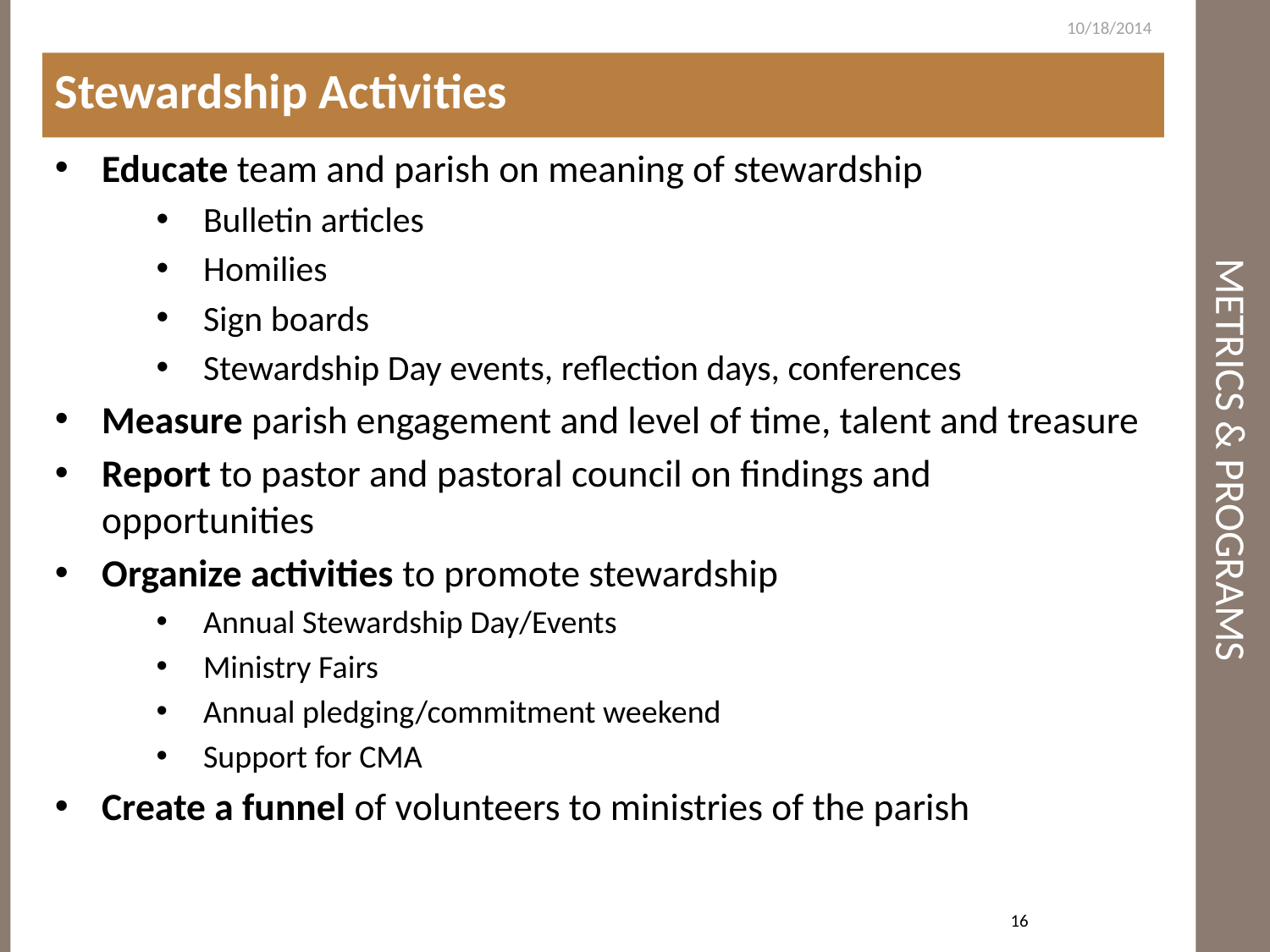

10/18/2014
Stewardship Activities
# Metrics & Programs
Educate team and parish on meaning of stewardship
Bulletin articles
Homilies
Sign boards
Stewardship Day events, reflection days, conferences
Measure parish engagement and level of time, talent and treasure
Report to pastor and pastoral council on findings and opportunities
Organize activities to promote stewardship
Annual Stewardship Day/Events
Ministry Fairs
Annual pledging/commitment weekend
Support for CMA
Create a funnel of volunteers to ministries of the parish

16